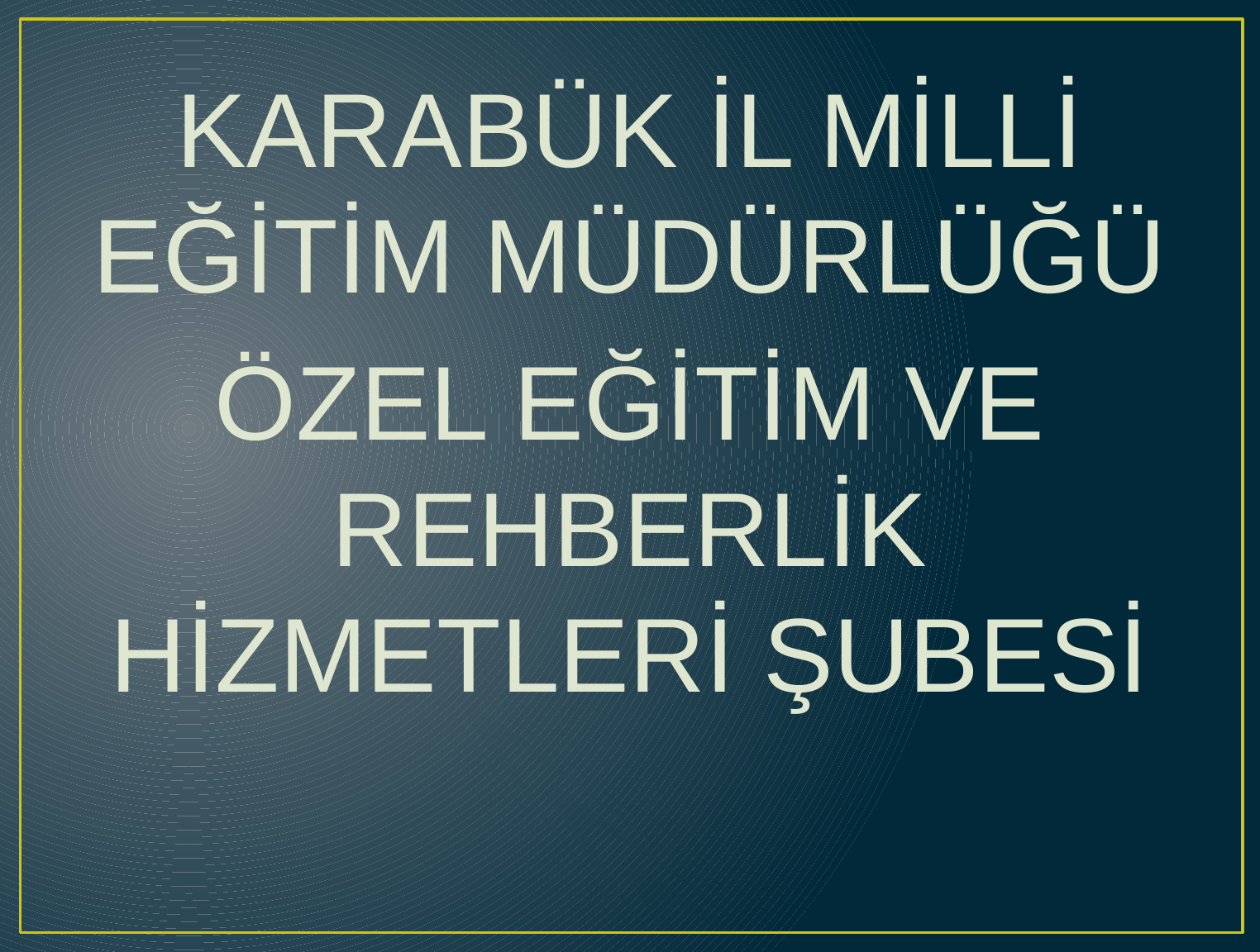

#
KARABÜK İL MİLLİ EĞİTİM MÜDÜRLÜĞÜ
ÖZEL EĞİTİM VE REHBERLİK HİZMETLERİ ŞUBESİ